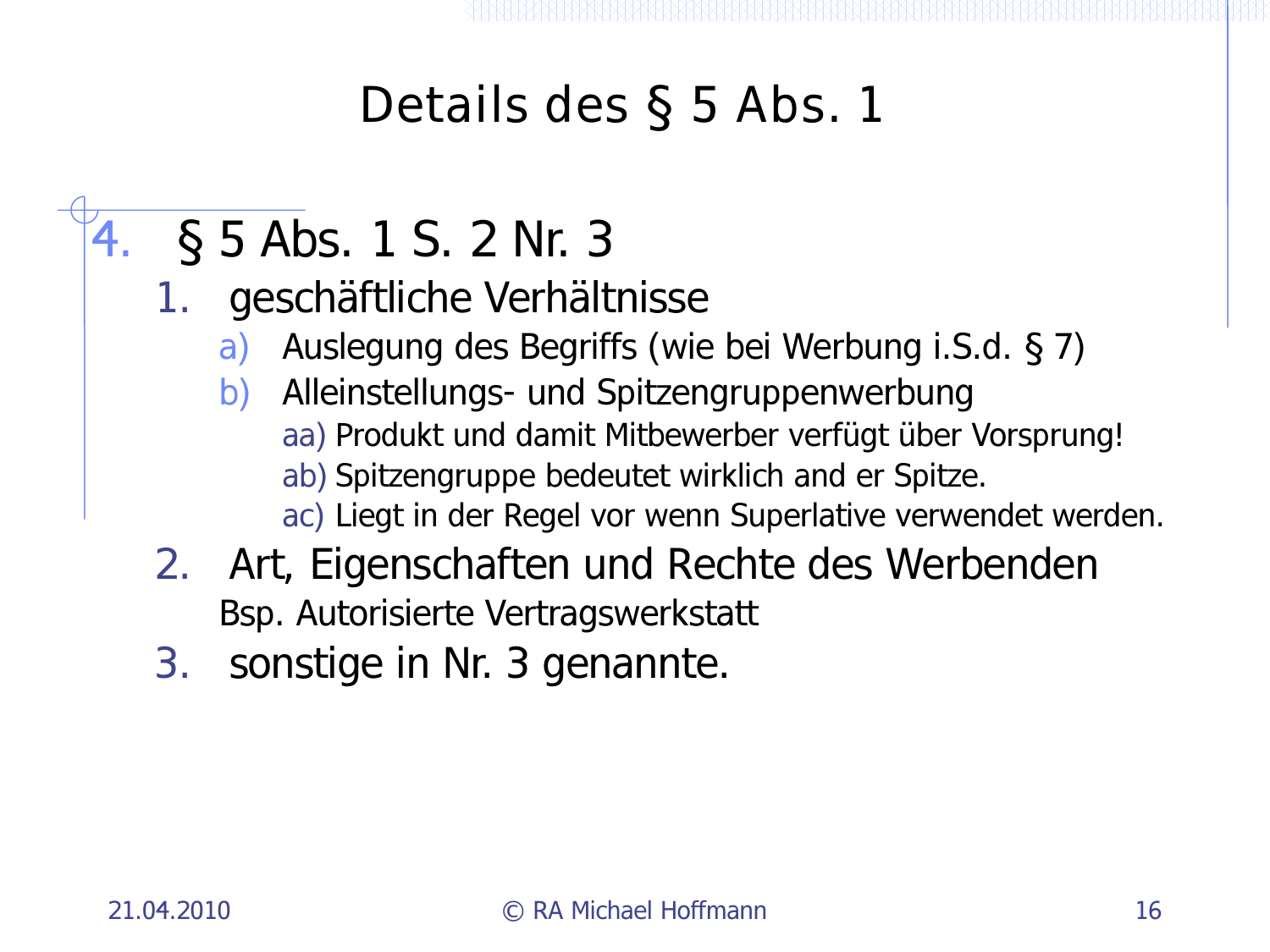

# Details des § 5 Abs. 1
§ 5 Abs. 1 S. 2 Nr. 3
geschäftliche Verhältnisse
Auslegung des Begriffs (wie bei Werbung i.S.d. § 7)
Alleinstellungs- und Spitzengruppenwerbung
Produkt und damit Mitbewerber verfügt über Vorsprung!
Spitzengruppe bedeutet wirklich and er Spitze.
Liegt in der Regel vor wenn Superlative verwendet werden.
Art, Eigenschaften und Rechte des Werbenden
Bsp. Autorisierte Vertragswerkstatt
sonstige in Nr. 3 genannte.
21.04.2010
© RA Michael Hoffmann
16